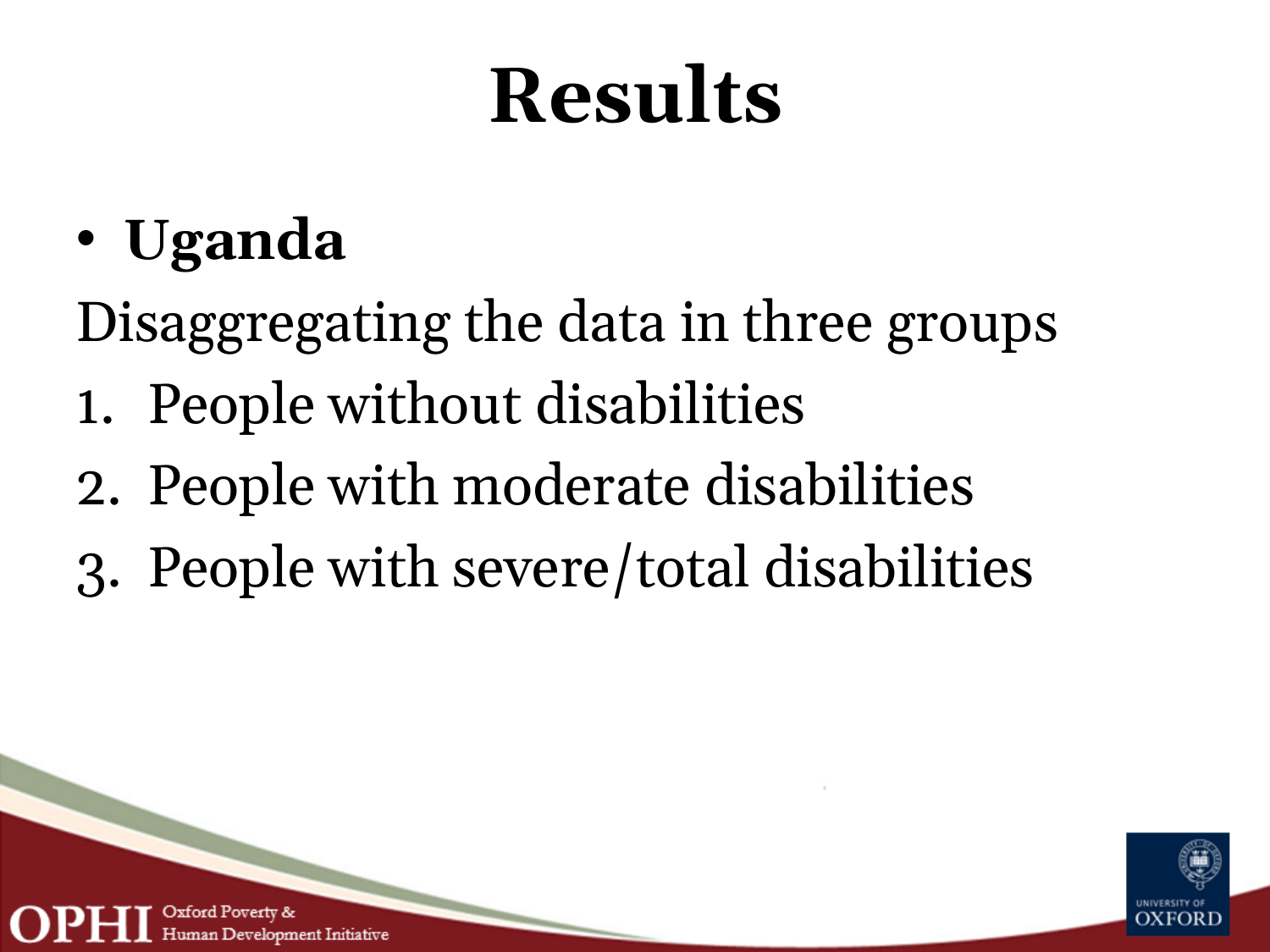

# Results
Uganda
Disaggregating the data in three groups
People without disabilities
People with moderate disabilities
People with severe/total disabilities